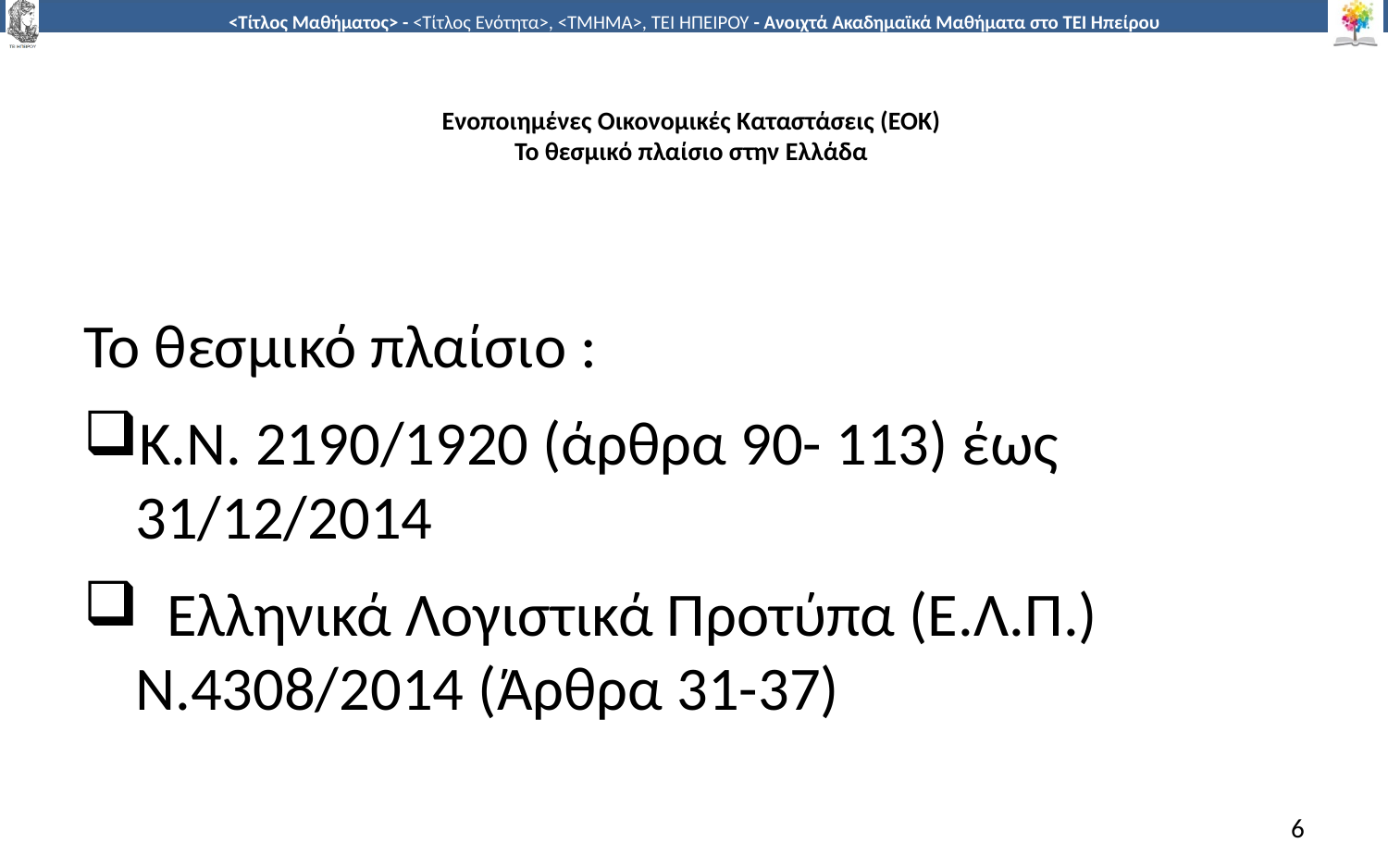

# Ενοποιημένες Οικονομικές Καταστάσεις (ΕΟΚ) Το θεσμικό πλαίσιο στην Ελλάδα

Το θεσμικό πλαίσιο :
Κ.Ν. 2190/1920 (άρθρα 90- 113) έως 31/12/2014
  Ελληνικά Λογιστικά Προτύπα (Ε.Λ.Π.)     N.4308/2014 (Άρθρα 31-37)
6